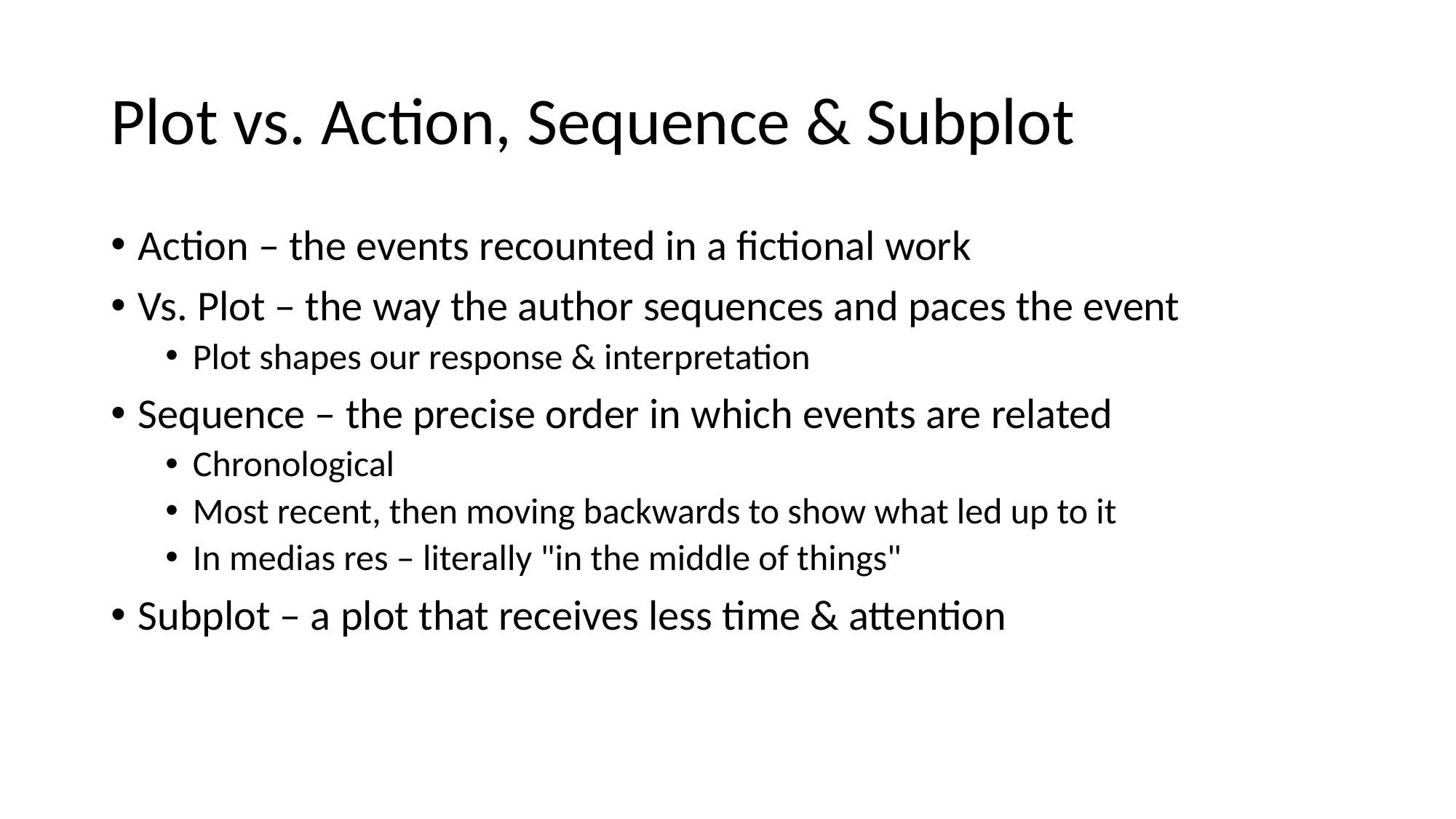

# Plot vs. Action, Sequence & Subplot
Action – the events recounted in a fictional work
Vs. Plot – the way the author sequences and paces the event
Plot shapes our response & interpretation
Sequence – the precise order in which events are related
Chronological
Most recent, then moving backwards to show what led up to it
In medias res – literally "in the middle of things"
Subplot – a plot that receives less time & attention